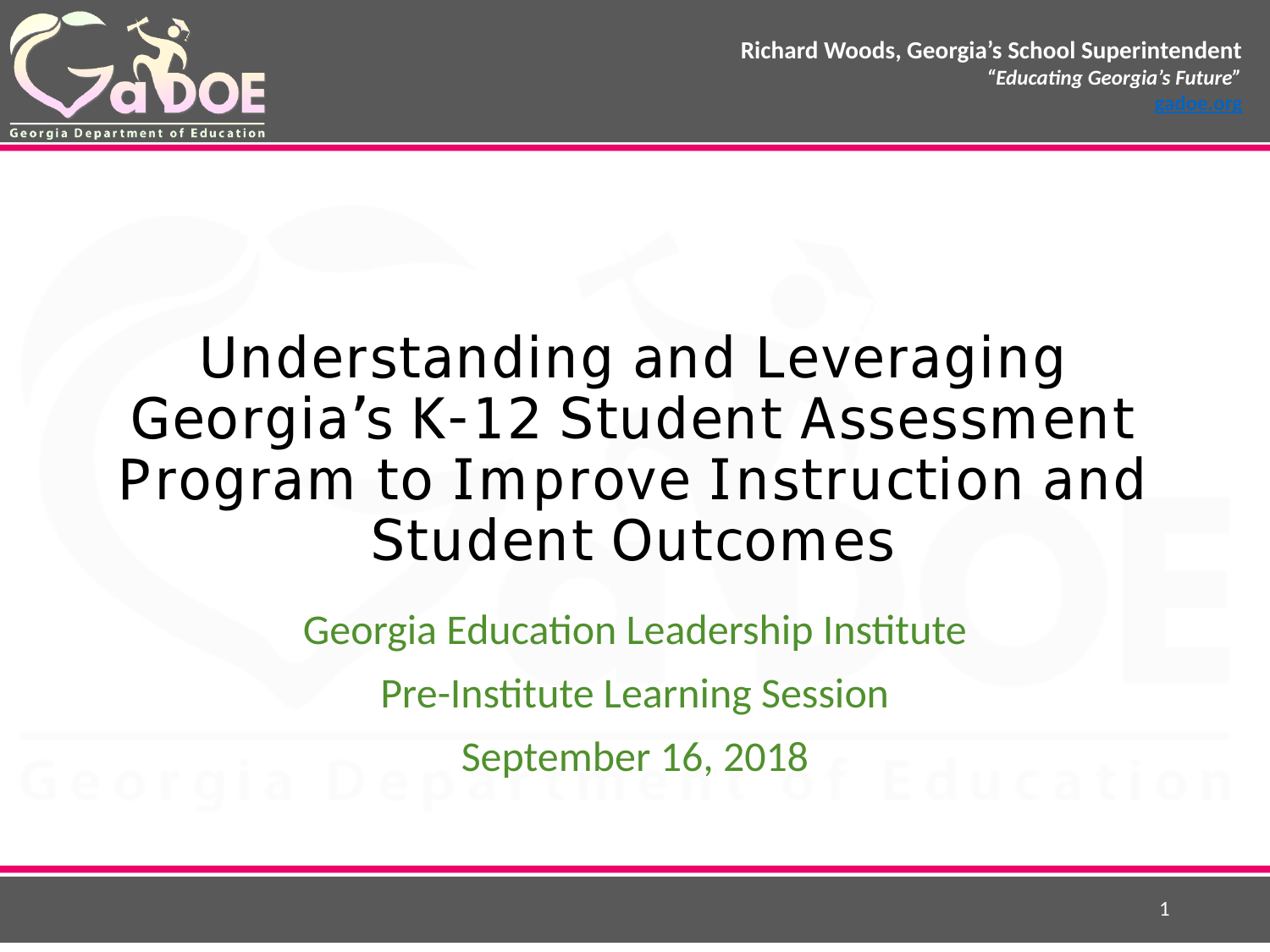

# Understanding and Leveraging Georgia’s K-12 Student Assessment Program to Improve Instruction and Student Outcomes
Georgia Education Leadership Institute
Pre-Institute Learning Session
September 16, 2018
1